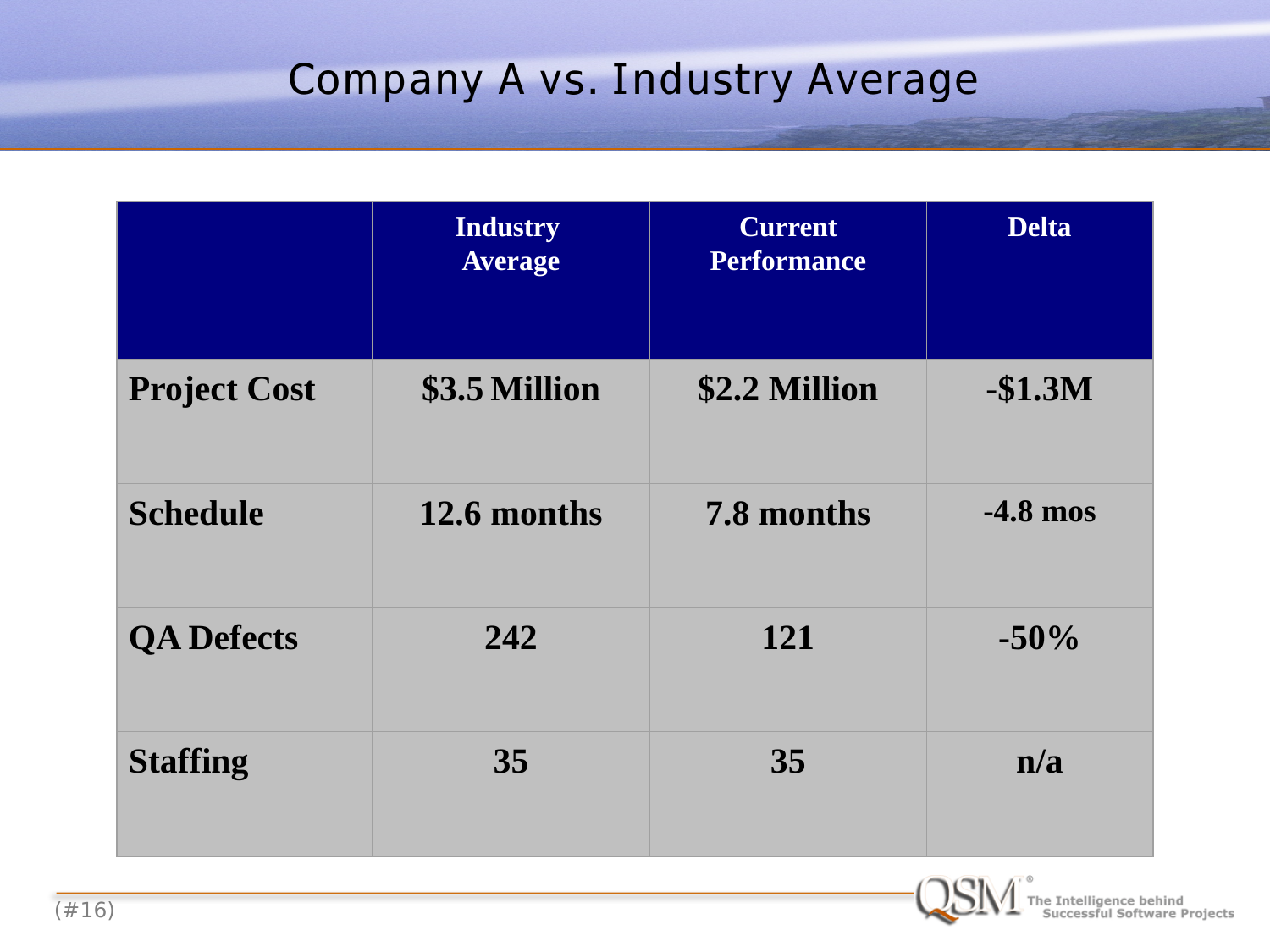

Company A vs. Industry Average

Industry
Average

Current Performance

Delta

Project Cost

$3.5 Million

$2.2 Million

-$1.3M

Schedule

12.6 months

7.8 months

-4.8 mos

QA Defects

242

121

-50%

Staffing

35

35

n/a